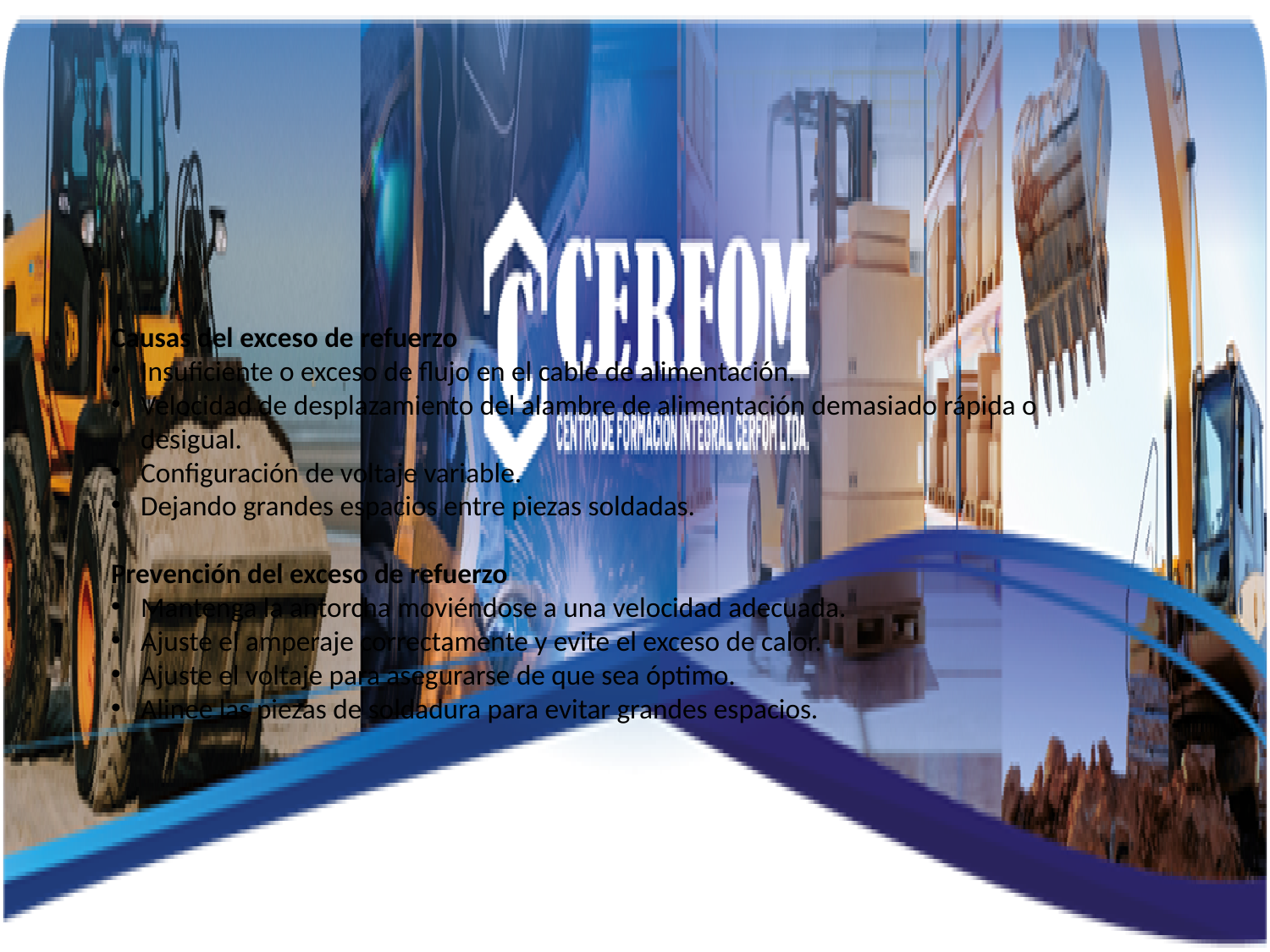

Causas del exceso de refuerzo
Insuficiente o exceso de flujo en el cable de alimentación.
Velocidad de desplazamiento del alambre de alimentación demasiado rápida o desigual.
Configuración de voltaje variable.
Dejando grandes espacios entre piezas soldadas.

Prevención del exceso de refuerzo
Mantenga la antorcha moviéndose a una velocidad adecuada.
Ajuste el amperaje correctamente y evite el exceso de calor.
Ajuste el voltaje para asegurarse de que sea óptimo.
Alinee las piezas de soldadura para evitar grandes espacios.